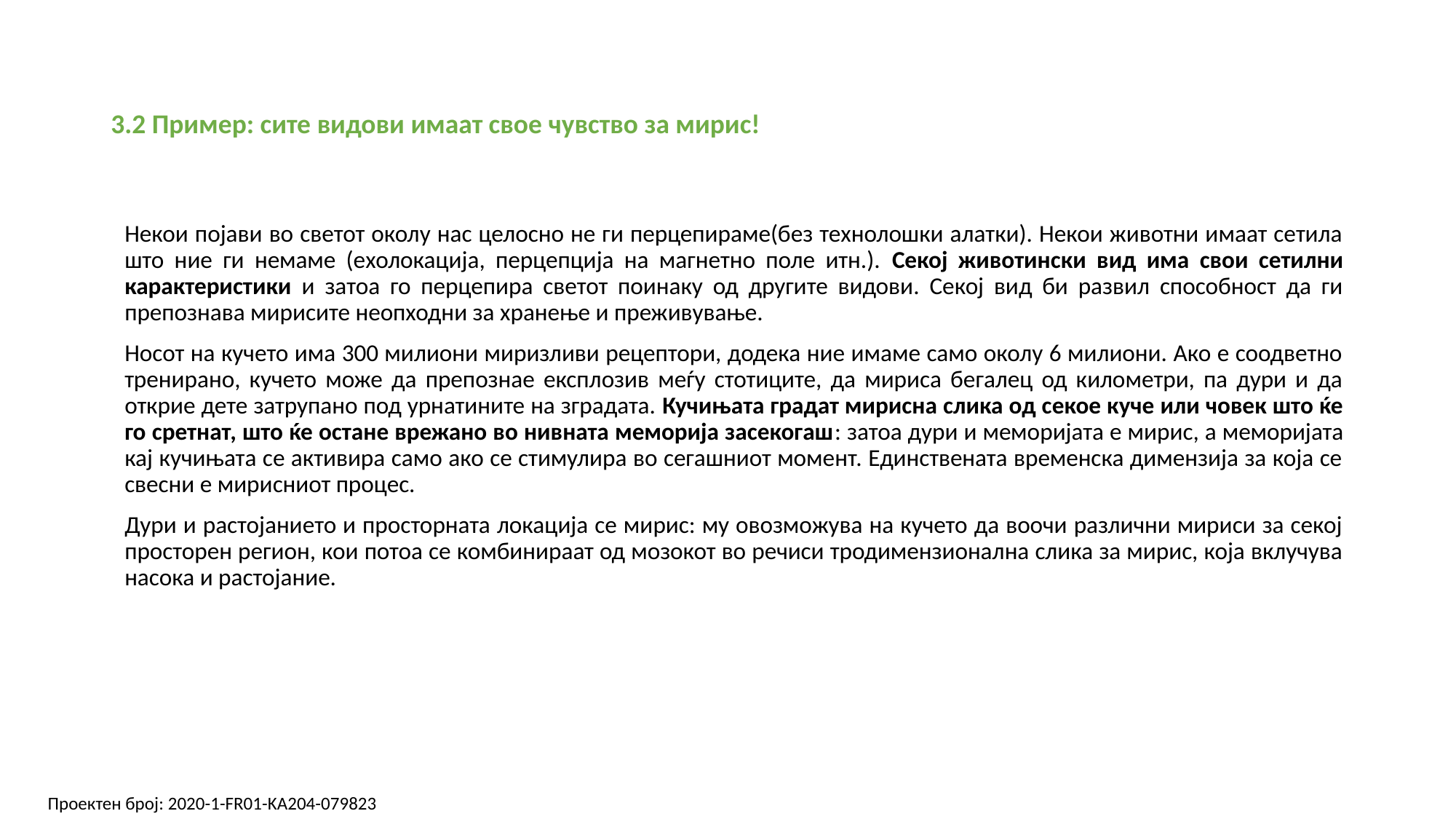

# 3.2 Пример: сите видови имаат свое чувство за мирис!
Некои појави во светот околу нас целосно не ги перцепираме(без технолошки алатки). Некои животни имаат сетила што ние ги немаме (ехолокација, перцепција на магнетно поле итн.). Секој животински вид има свои сетилни карактеристики и затоа го перцепира светот поинаку од другите видови. Секој вид би развил способност да ги препознава мирисите неопходни за хранење и преживување.
Носот на кучето има 300 милиони миризливи рецептори, додека ние имаме само околу 6 милиони. Ако е соодветно тренирано, кучето може да препознае експлозив меѓу стотиците, да мириса бегалец од километри, па дури и да открие дете затрупано под урнатините на зградата. Кучињата градат мирисна слика од секое куче или човек што ќе го сретнат, што ќе остане врежано во нивната меморија засекогаш: затоа дури и меморијата е мирис, а меморијата кај кучињата се активира само ако се стимулира во сегашниот момент. Единствената временска димензија за која се свесни е мирисниот процес.
Дури и растојанието и просторната локација се мирис: му овозможува на кучето да воочи различни мириси за секој просторен регион, кои потоа се комбинираат од мозокот во речиси тродимензионална слика за мирис, која вклучува насока и растојание.
Проектен број: 2020-1-FR01-KA204-079823